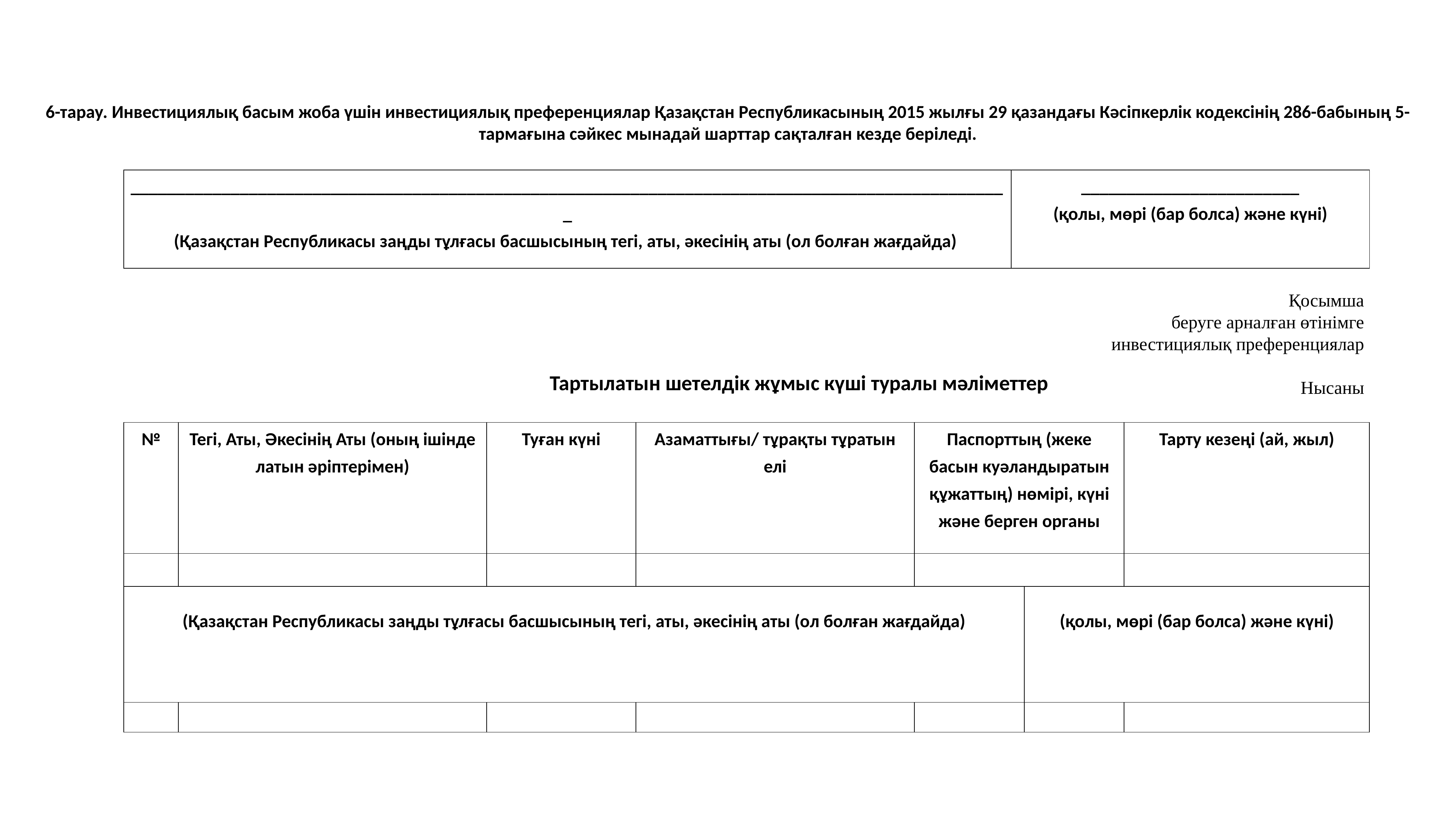

6-тарау. Инвестициялық басым жоба үшін инвестициялық преференциялар Қазақстан Республикасының 2015 жылғы 29 қазандағы Кәсіпкерлік кодексінің 286-бабының 5-тармағына сәйкес мынадай шарттар сақталған кезде беріледі.
| \_\_\_\_\_\_\_\_\_\_\_\_\_\_\_\_\_\_\_\_\_\_\_\_\_\_\_\_\_\_\_\_\_\_\_\_\_\_\_\_\_\_\_\_\_\_\_\_\_\_\_\_\_\_\_\_\_\_\_\_\_\_\_\_\_\_\_\_\_\_\_\_\_\_\_\_\_\_\_\_\_\_\_\_\_\_\_\_\_\_\_\_\_\_\_\_\_ (Қазақстан Республикасы заңды тұлғасы басшысының тегі, аты, әкесінің аты (ол болған жағдайда) | \_\_\_\_\_\_\_\_\_\_\_\_\_\_\_\_\_\_\_\_\_\_\_\_ (қолы, мөрі (бар болса) және күні) |
| --- | --- |
Қосымша
беруге арналған өтінімге
инвестициялық преференциялар

Нысаны
Тартылатын шетелдік жұмыс күші туралы мәліметтер
| № | Тегі, Аты, Әкесінің Аты (оның ішінде латын әріптерімен) | Туған күні | Азаматтығы/ тұрақты тұратын елі | Паспорттың (жеке басын куәландыратын құжаттың) нөмірі, күні және берген органы |  | Тарту кезеңі (ай, жыл) |
| --- | --- | --- | --- | --- | --- | --- |
|  |  |  |  |  |  |  |
| (Қазақстан Республикасы заңды тұлғасы басшысының тегі, аты, әкесінің аты (ол болған жағдайда) |  |  |  |  | (қолы, мөрі (бар болса) және күні) |  |
|  |  |  |  |  |  |  |